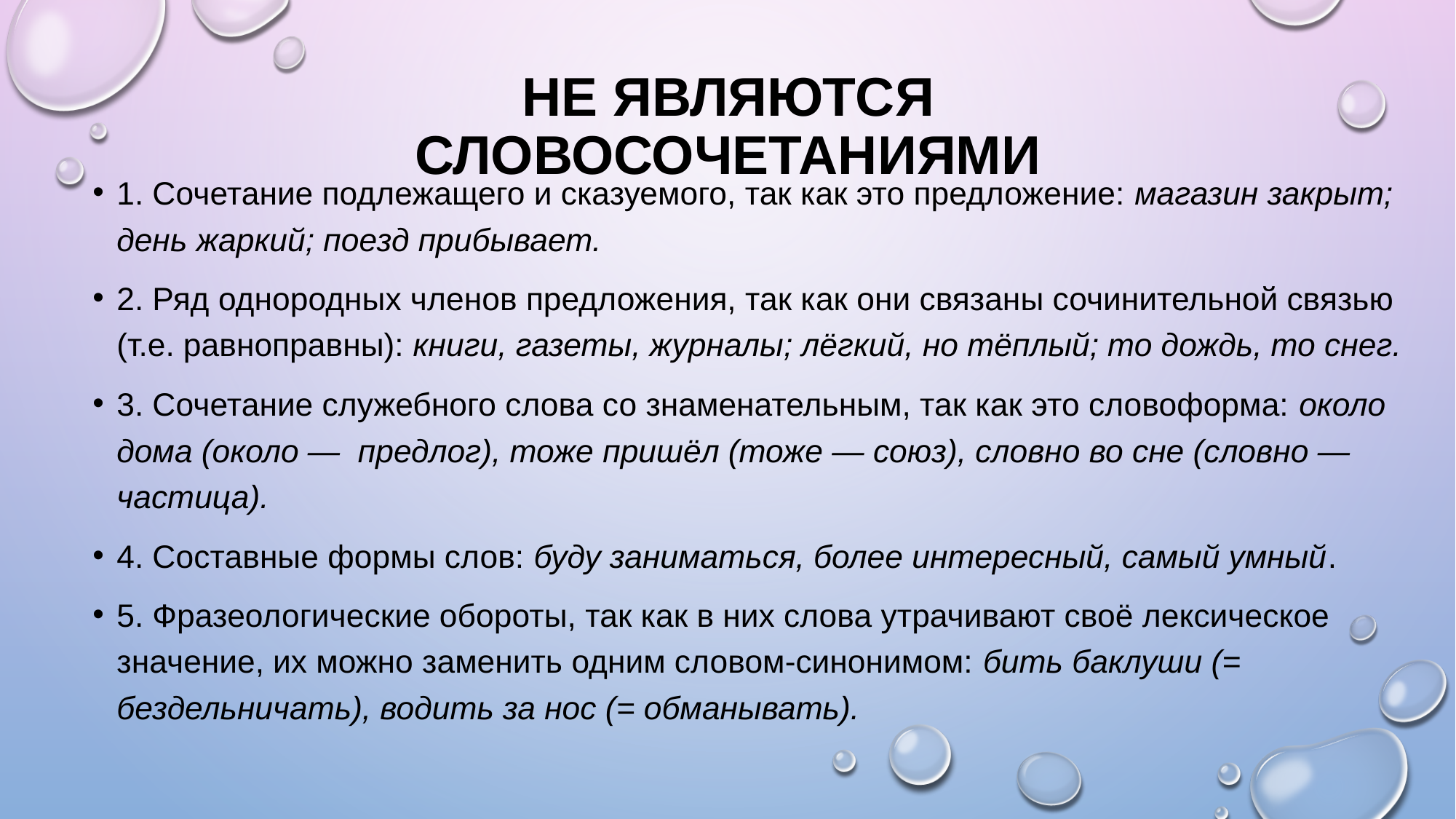

# Не являются словосочетаниями
1. Сочетание подлежащего и сказуемого, так как это предложение: магазин закрыт; день жаркий; поезд прибывает.
2. Ряд однородных членов предложения, так как они связаны сочинительной связью (т.е. равноправны): книги, газеты, журналы; лёгкий, но тёплый; то дождь, то снег.
3. Сочетание служебного слова со знаменательным, так как это словоформа: около дома (около —  предлог), тоже пришёл (тоже — союз), словно во сне (словно — частица).
4. Составные формы слов: буду заниматься, более интересный, самый умный.
5. Фразеологические обороты, так как в них слова утрачивают своё лексическое значение, их можно заменить одним словом-синонимом: бить баклуши (= бездельничать), водить за нос (= обманывать).